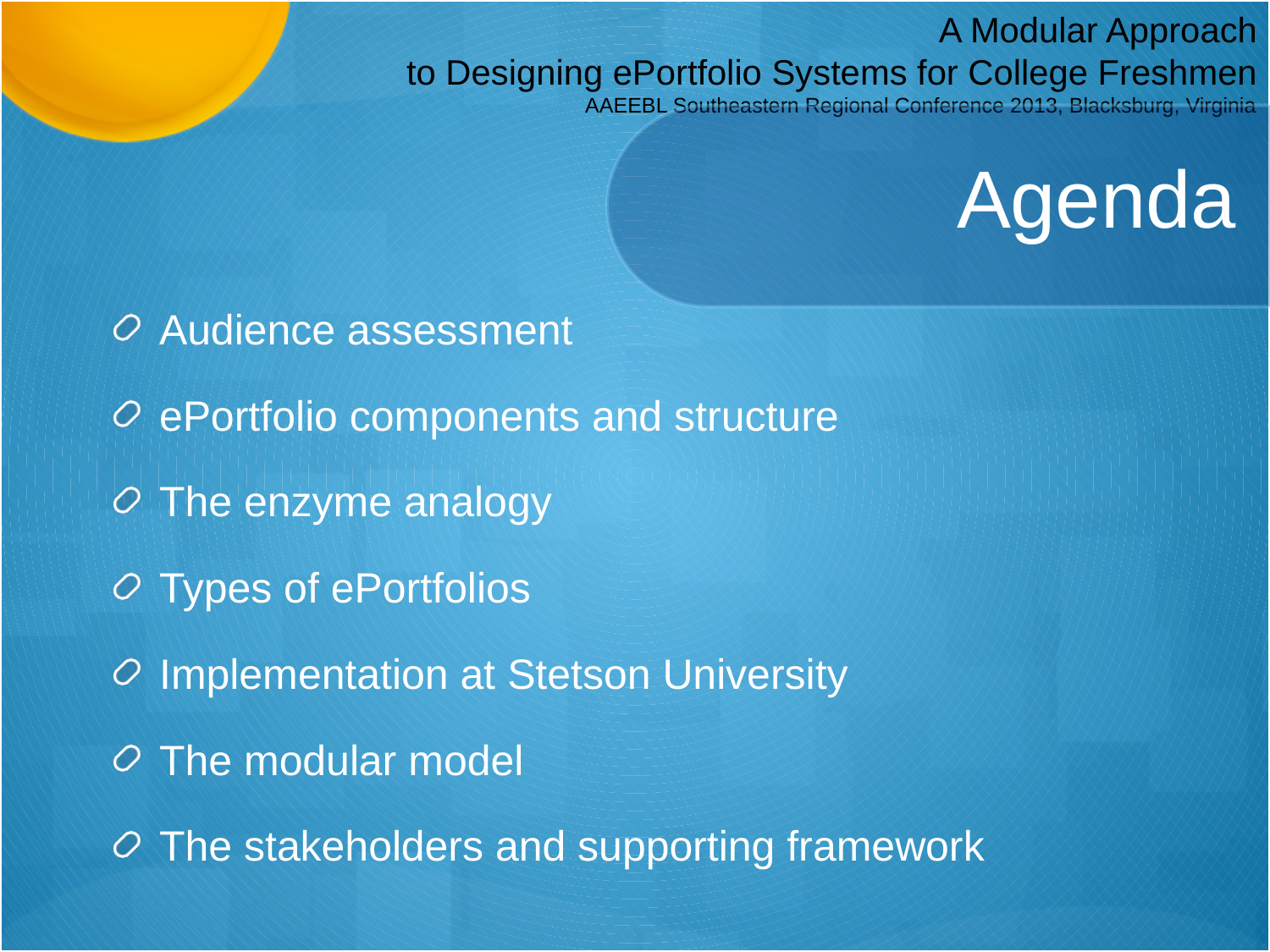

# Agenda
Audience assessment
ePortfolio components and structure
The enzyme analogy
Types of ePortfolios
Implementation at Stetson University
The modular model
The stakeholders and supporting framework